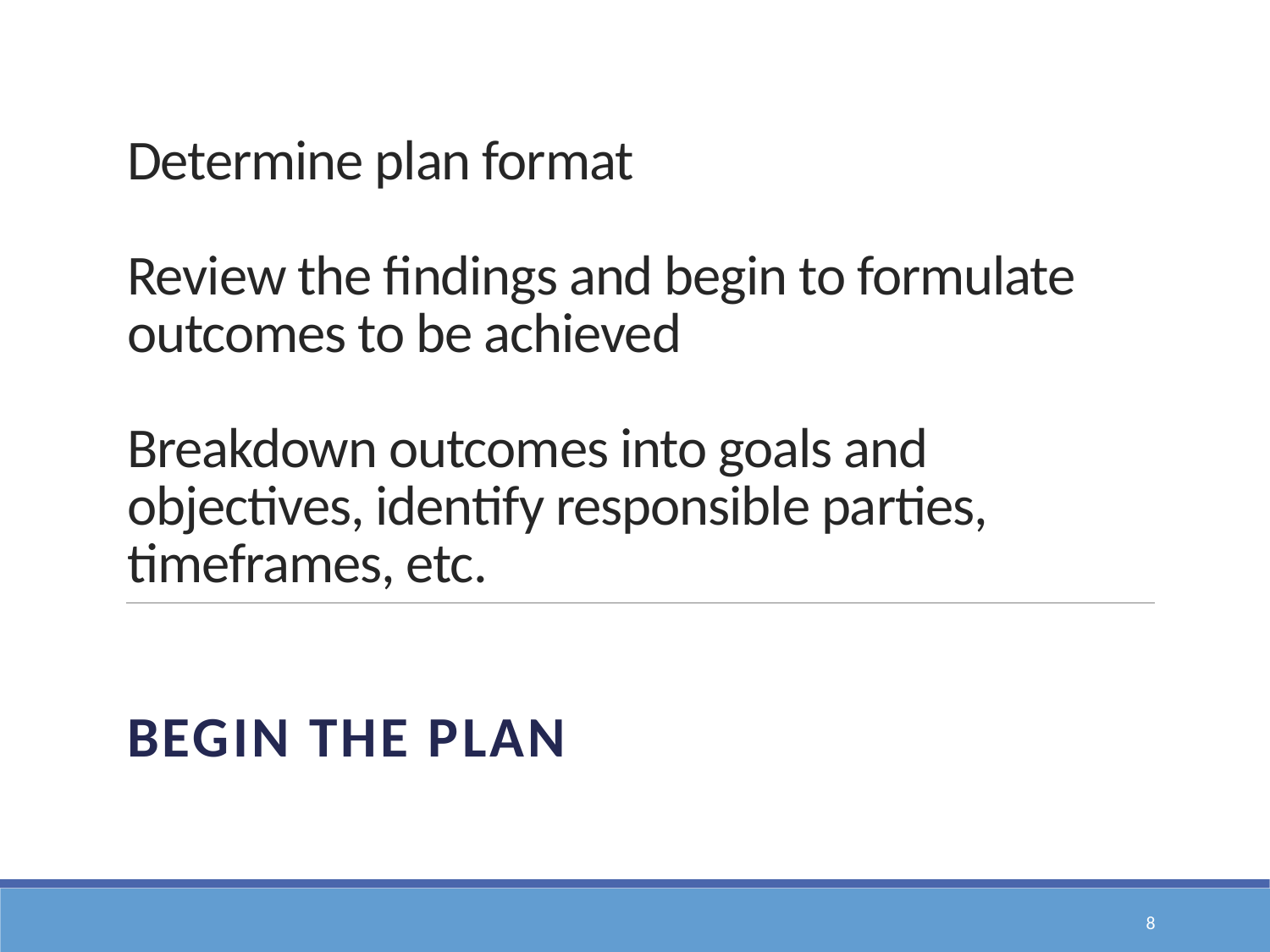

# Determine plan format Review the findings and begin to formulate outcomes to be achieved Breakdown outcomes into goals and objectives, identify responsible parties, timeframes, etc.

Begin the plan
8